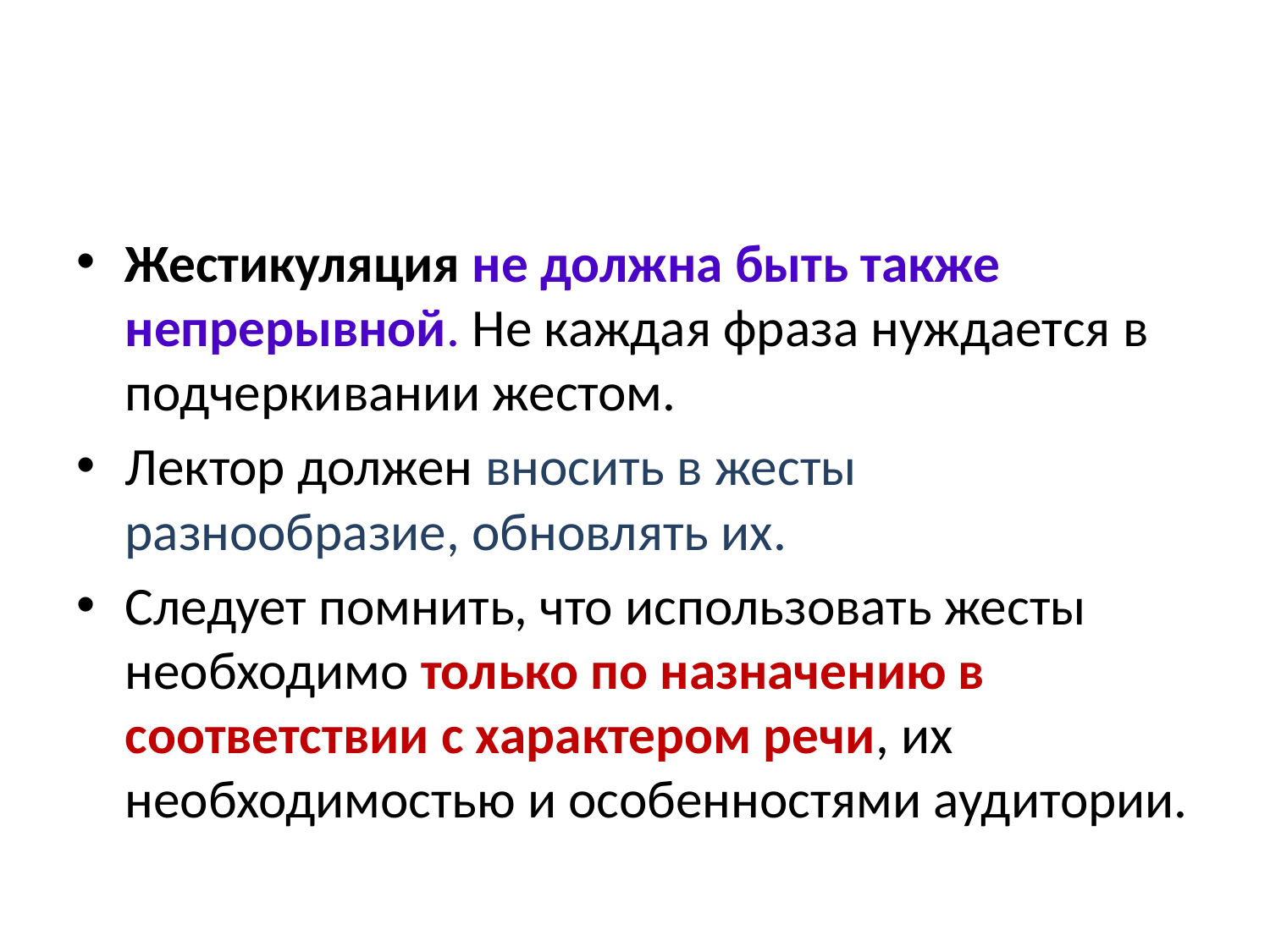

#
Жестикуляция не должна быть также непрерывной. Не каждая фраза нуждается в подчеркивании жестом.
Лектор должен вносить в жесты разнообразие, обновлять их.
Следует помнить, что использовать жесты необходимо только по назначению в соответствии с характером речи, их необходимостью и особенностями аудитории.